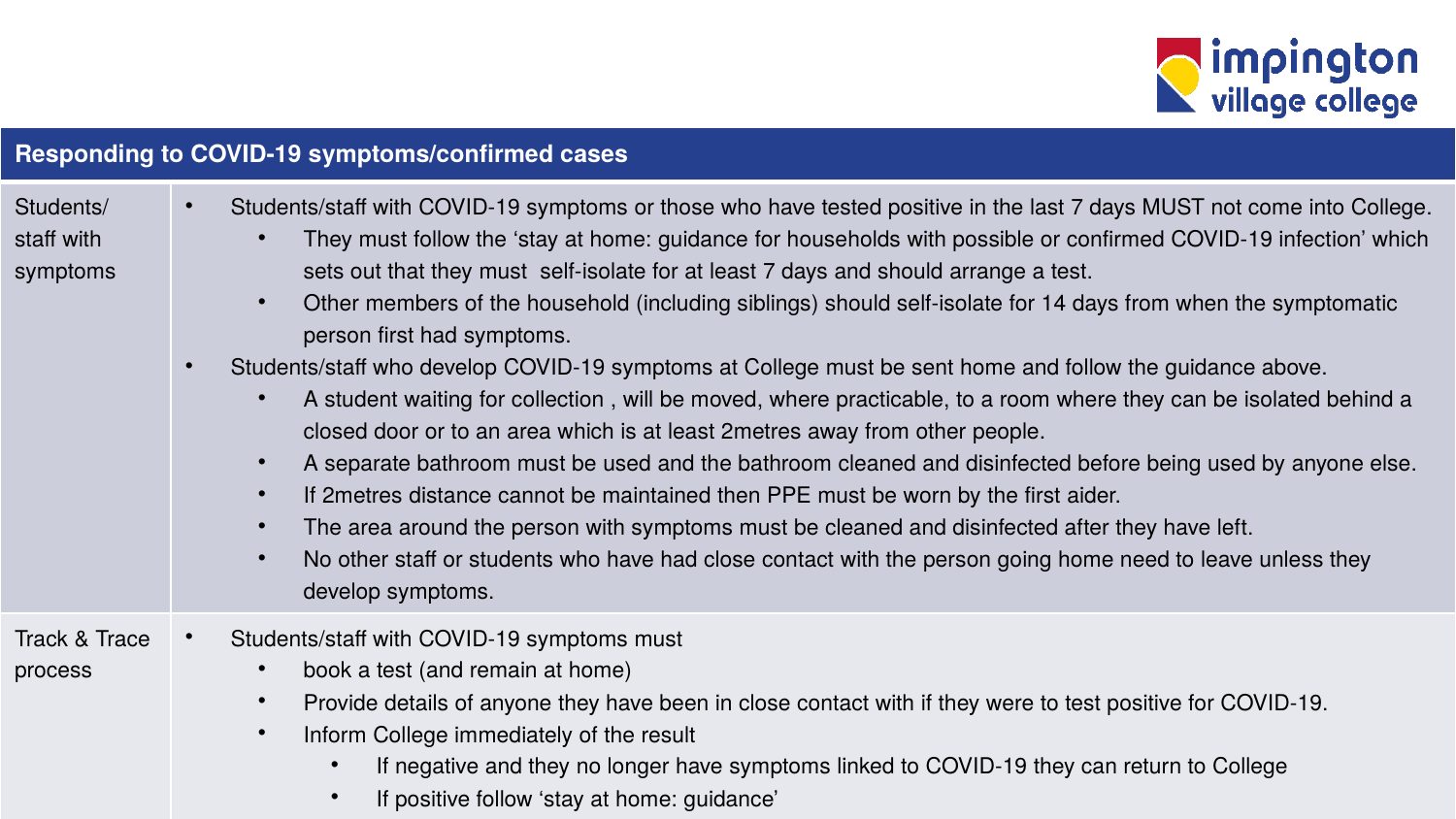

| Responding to COVID-19 symptoms/confirmed cases |  |
| --- | --- |
| Students/ staff with symptoms | Students/staff with COVID-19 symptoms or those who have tested positive in the last 7 days MUST not come into College. They must follow the ‘stay at home: guidance for households with possible or confirmed COVID-19 infection’ which sets out that they must self-isolate for at least 7 days and should arrange a test. Other members of the household (including siblings) should self-isolate for 14 days from when the symptomatic person first had symptoms. Students/staff who develop COVID-19 symptoms at College must be sent home and follow the guidance above. A student waiting for collection , will be moved, where practicable, to a room where they can be isolated behind a closed door or to an area which is at least 2metres away from other people. A separate bathroom must be used and the bathroom cleaned and disinfected before being used by anyone else. If 2metres distance cannot be maintained then PPE must be worn by the first aider. The area around the person with symptoms must be cleaned and disinfected after they have left. No other staff or students who have had close contact with the person going home need to leave unless they develop symptoms. |
| Track & Trace process | Students/staff with COVID-19 symptoms must book a test (and remain at home) Provide details of anyone they have been in close contact with if they were to test positive for COVID-19. Inform College immediately of the result If negative and they no longer have symptoms linked to COVID-19 they can return to College If positive follow ‘stay at home: guidance’ |